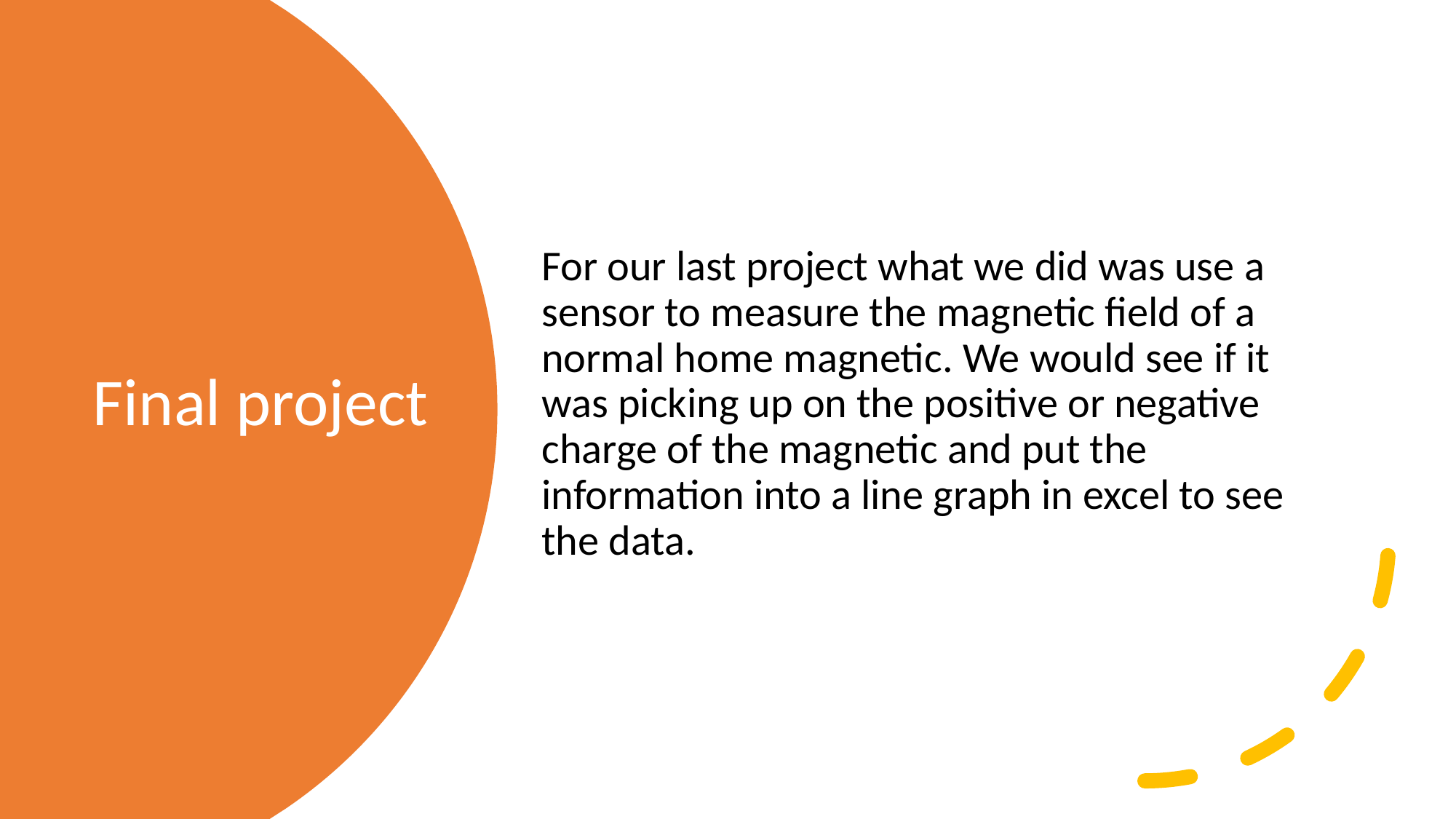

For our last project what we did was use a sensor to measure the magnetic field of a normal home magnetic. We would see if it was picking up on the positive or negative charge of the magnetic and put the information into a line graph in excel to see the data.
# Final project